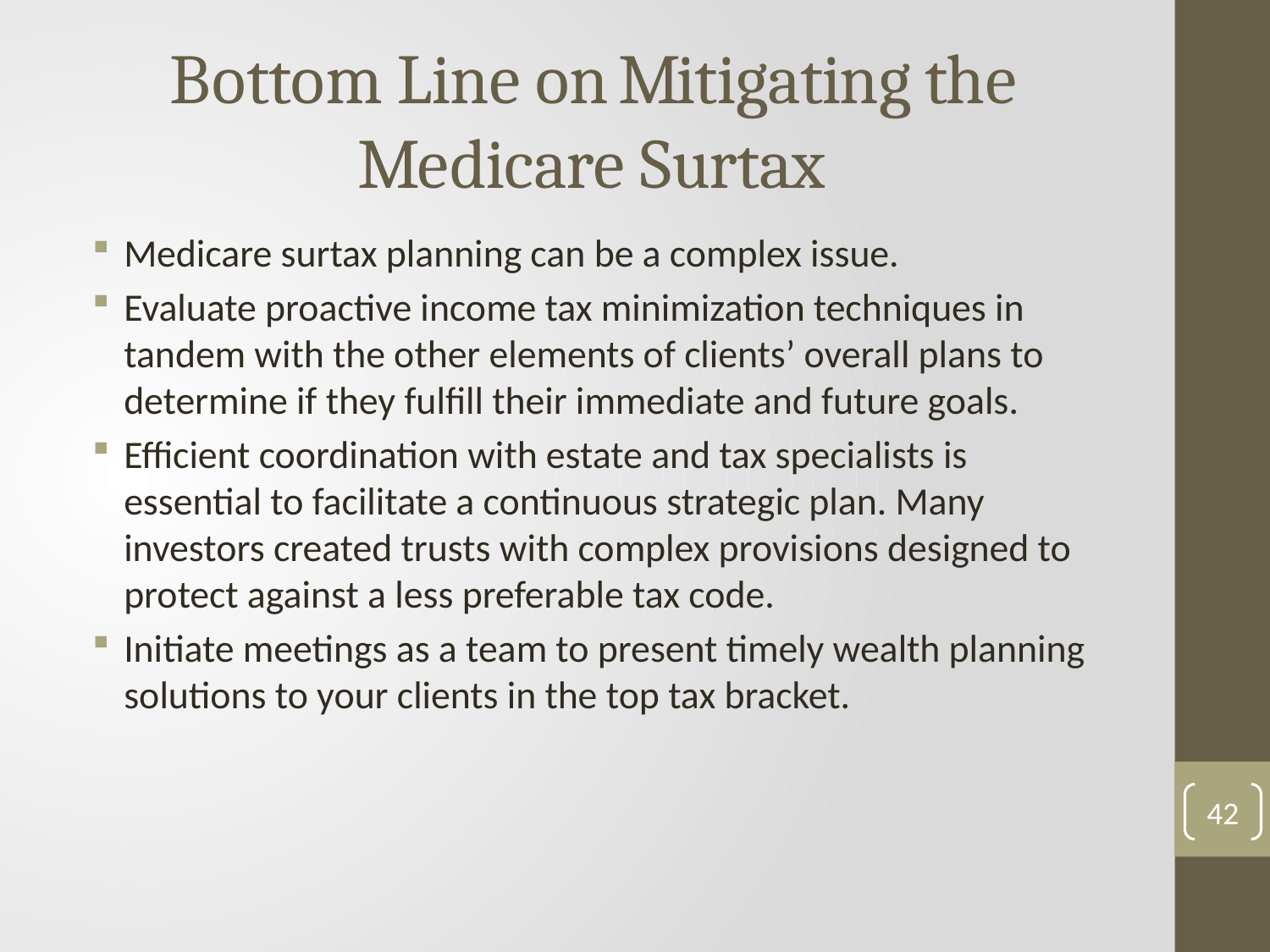

Bottom Line on Mitigating the Medicare Surtax
Medicare surtax planning can be a complex issue.
Evaluate proactive income tax minimization techniques in tandem with the other elements of clients’ overall plans to determine if they fulfill their immediate and future goals.
Efficient coordination with estate and tax specialists is essential to facilitate a continuous strategic plan. Many investors created trusts with complex provisions designed to protect against a less preferable tax code.
Initiate meetings as a team to present timely wealth planning solutions to your clients in the top tax bracket.

42